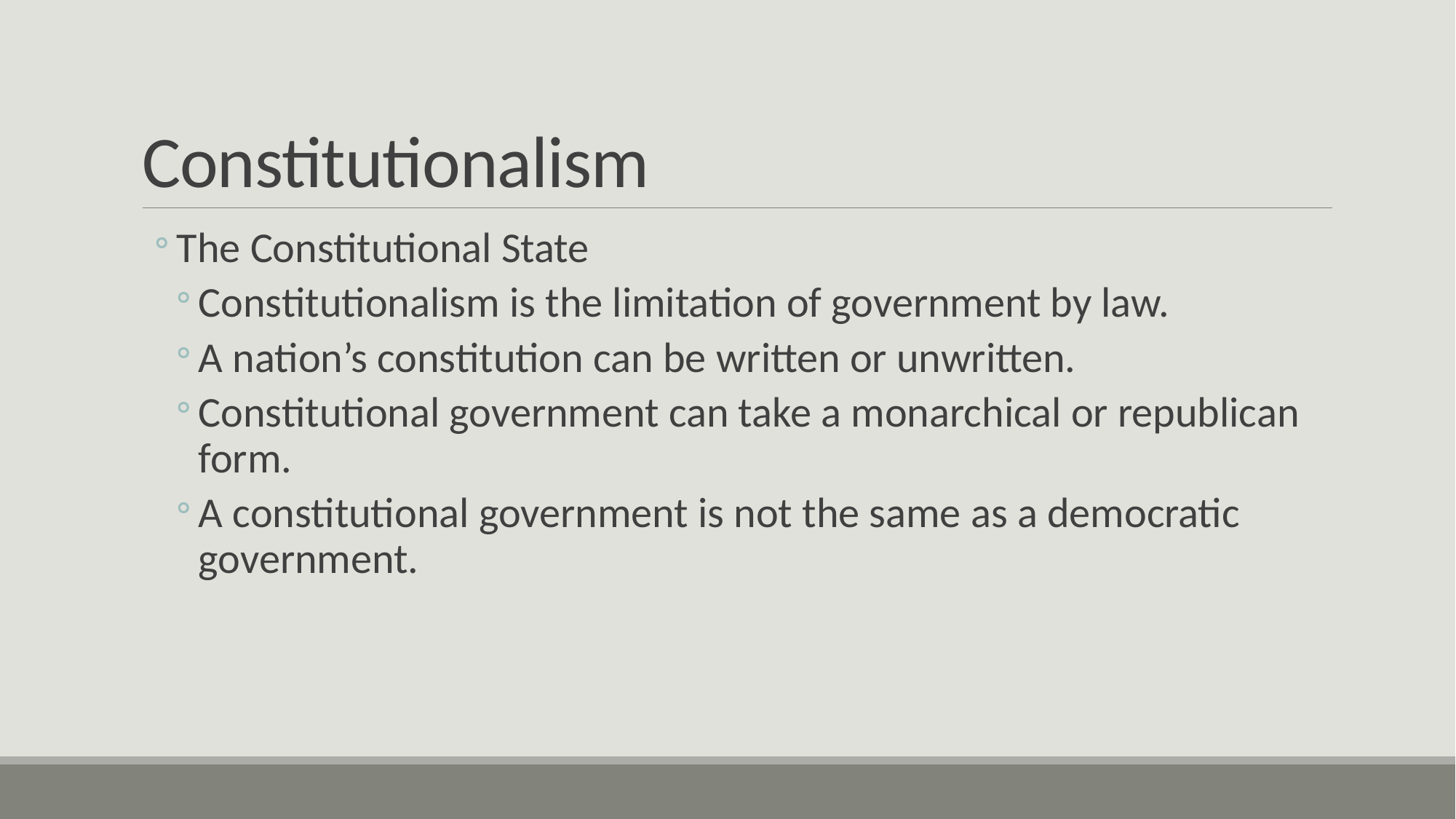

# Constitutionalism
The Constitutional State
Constitutionalism is the limitation of government by law.
A nation’s constitution can be written or unwritten.
Constitutional government can take a monarchical or republican form.
A constitutional government is not the same as a democratic government.